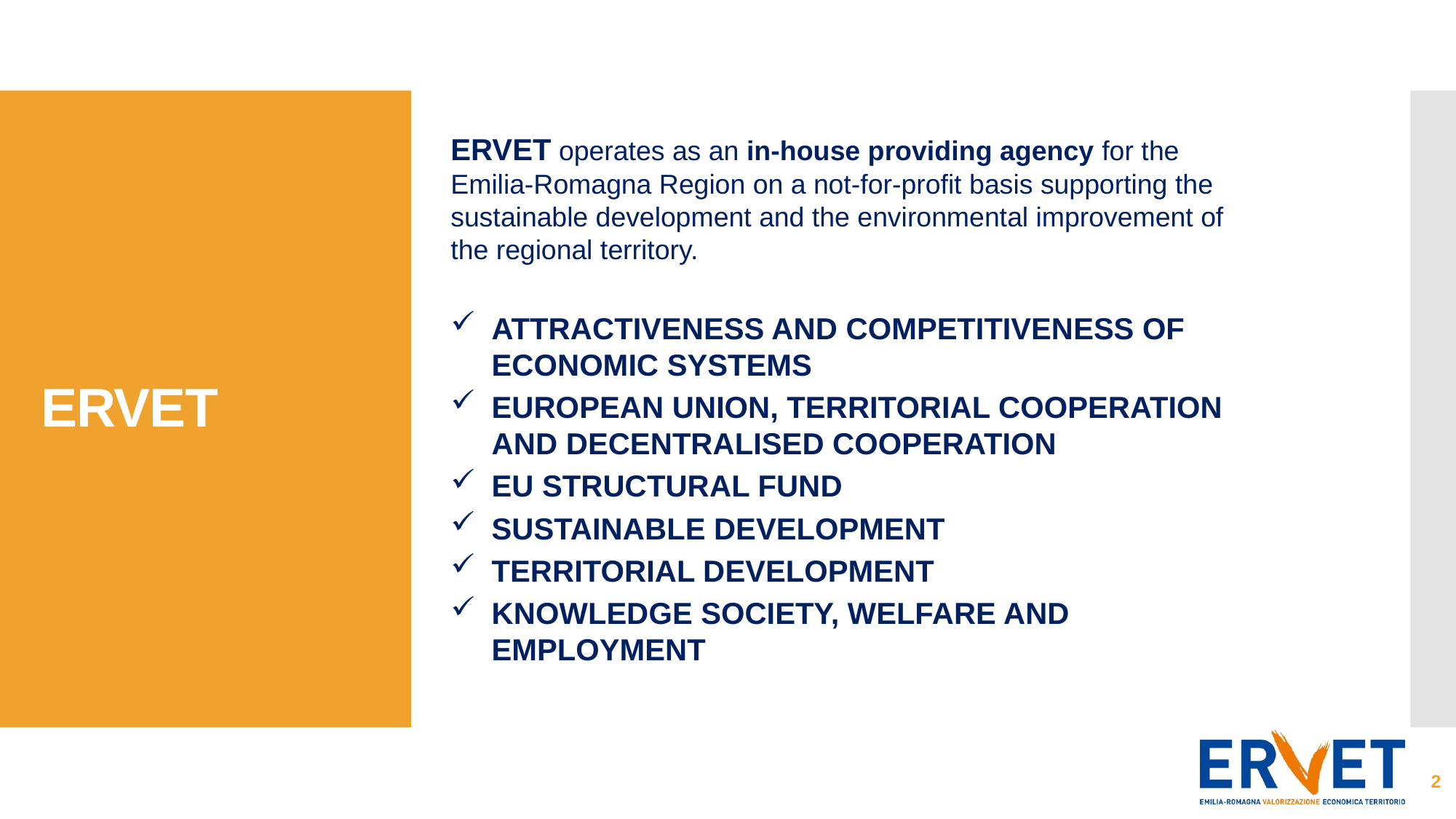

ERVET operates as an in-house providing agency for the Emilia-Romagna Region on a not-for-profit basis supporting the sustainable development and the environmental improvement of the regional territory.

ATTRACTIVENESS AND COMPETITIVENESS OF ECONOMIC SYSTEMS
EUROPEAN UNION, TERRITORIAL COOPERATION AND DECENTRALISED COOPERATION
EU STRUCTURAL FUND
SUSTAINABLE DEVELOPMENT
TERRITORIAL DEVELOPMENT
KNOWLEDGE SOCIETY, WELFARE AND EMPLOYMENT

# ERVET
2